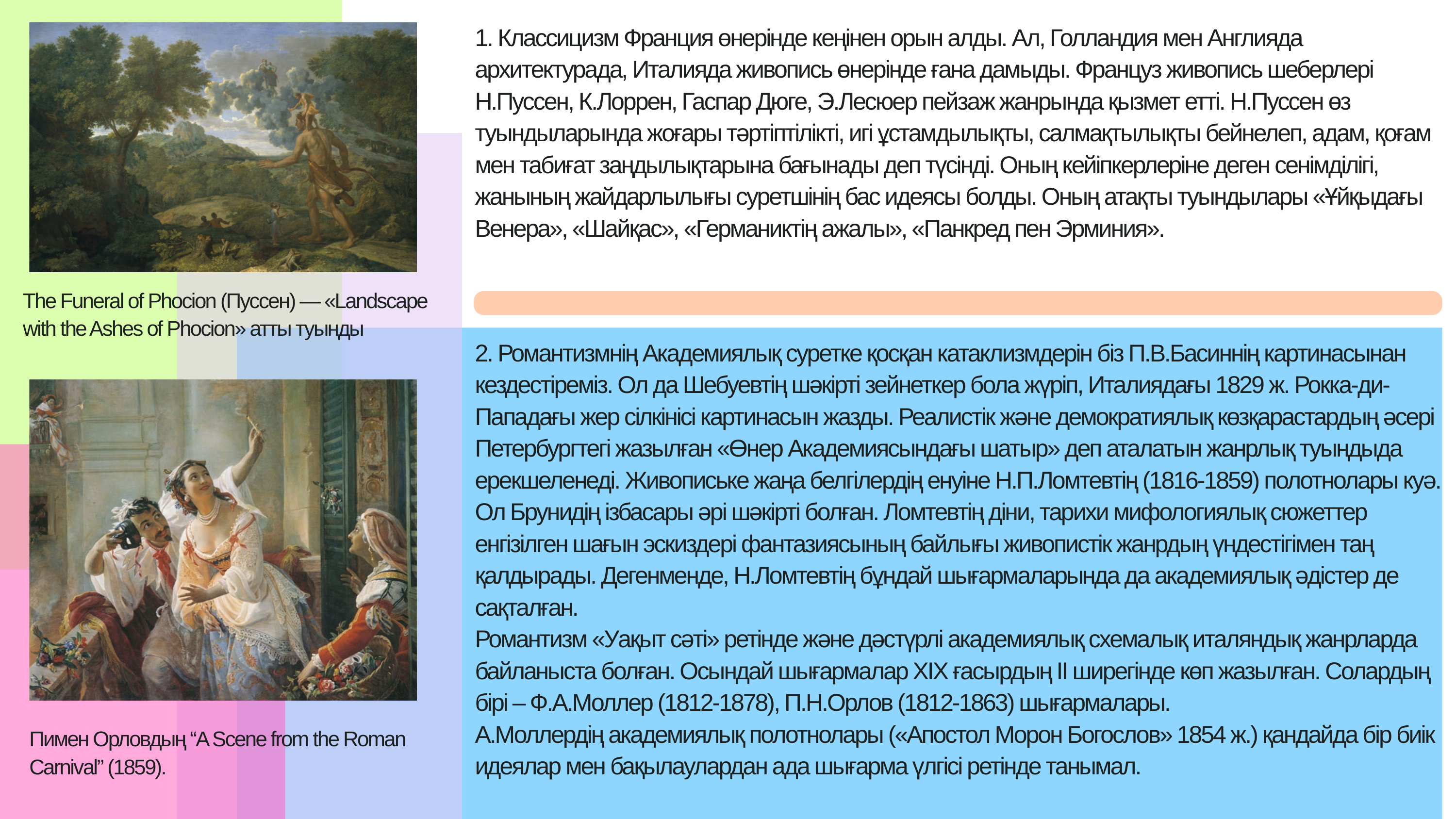

1. Классицизм Франция өнерінде кеңінен орын алды. Ал, Голландия мен Англияда архитектурада, Италияда живопись өнерінде ғана дамыды. Француз живопись шеберлері Н.Пуссен, К.Лоррен, Гаспар Дюге, Э.Лесюер пейзаж жанрында қызмет етті. Н.Пуссен өз туындыларында жоғары тәртіптілікті, игі ұстамдылықты, салмақтылықты бейнелеп, адам, қоғам мен табиғат заңдылықтарына бағынады деп түсінді. Оның кейіпкерлеріне деген сенімділігі, жанының жайдарлылығы суретшінің бас идеясы болды. Оның атақты туындылары «Ұйқыдағы Венера», «Шайқас», «Германиктің ажалы», «Панкред пен Эрминия».

The Funeral of Phocion (Пуссен) — «Landscape with the Ashes of Phocion» атты туынды

2. Романтизмнің Академиялық суретке қосқан катаклизмдерін біз П.В.Басиннің картинасынан кездестіреміз. Ол да Шебуевтің шәкірті зейнеткер бола жүріп, Италиядағы 1829 ж. Рокка-ди-Пападағы жер сілкінісі картинасын жазды. Реалистік және демократиялық көзқарастардың әсері Петербургтегі жазылған «Өнер Академиясындағы шатыр» деп аталатын жанрлық туындыда ерекшеленеді. Живопиське жаңа белгілердің енуіне Н.П.Ломтевтің (1816-1859) полотнолары куә. Ол Брунидің ізбасары әрі шәкірті болған. Ломтевтің діни, тарихи мифологиялық сюжеттер енгізілген шағын эскиздері фантазиясының байлығы живопистік жанрдың үндестігімен таң қалдырады. Дегенменде, Н.Ломтевтің бұндай шығармаларында да академиялық әдістер де сақталған.
Романтизм «Уақыт сәті» ретінде және дәстүрлі академиялық схемалық италяндық жанрларда байланыста болған. Осындай шығармалар ХІХ ғасырдың ІІ ширегінде көп жазылған. Солардың бірі – Ф.А.Моллер (1812-1878), П.Н.Орлов (1812-1863) шығармалары.
А.Моллердің академиялық полотнолары («Апостол Морон Богослов» 1854 ж.) қандайда бір биік идеялар мен бақылаулардан ада шығарма үлгісі ретінде танымал.

Пимен Орловдың “A Scene from the Roman Carnival” (1859).